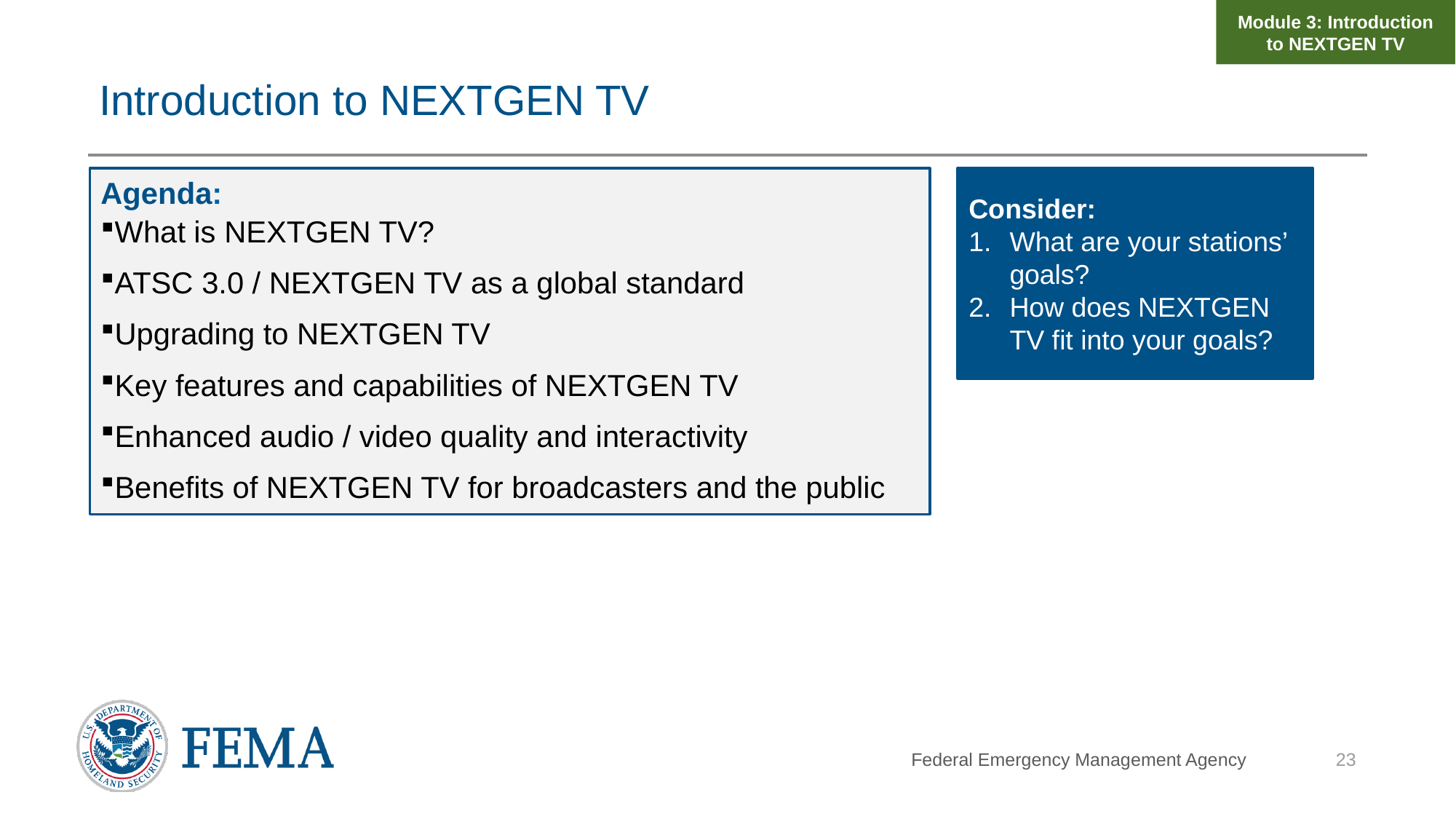

Module 3: Introduction to NEXTGEN TV
# Introduction to NEXTGEN TV
Agenda:
What is NEXTGEN TV?
ATSC 3.0 / NEXTGEN TV as a global standard
Upgrading to NEXTGEN TV
Key features and capabilities of NEXTGEN TV
Enhanced audio / video quality and interactivity
Benefits of NEXTGEN TV for broadcasters and the public

Consider:
What are your stations’ goals?
How does NEXTGEN TV fit into your goals?
23